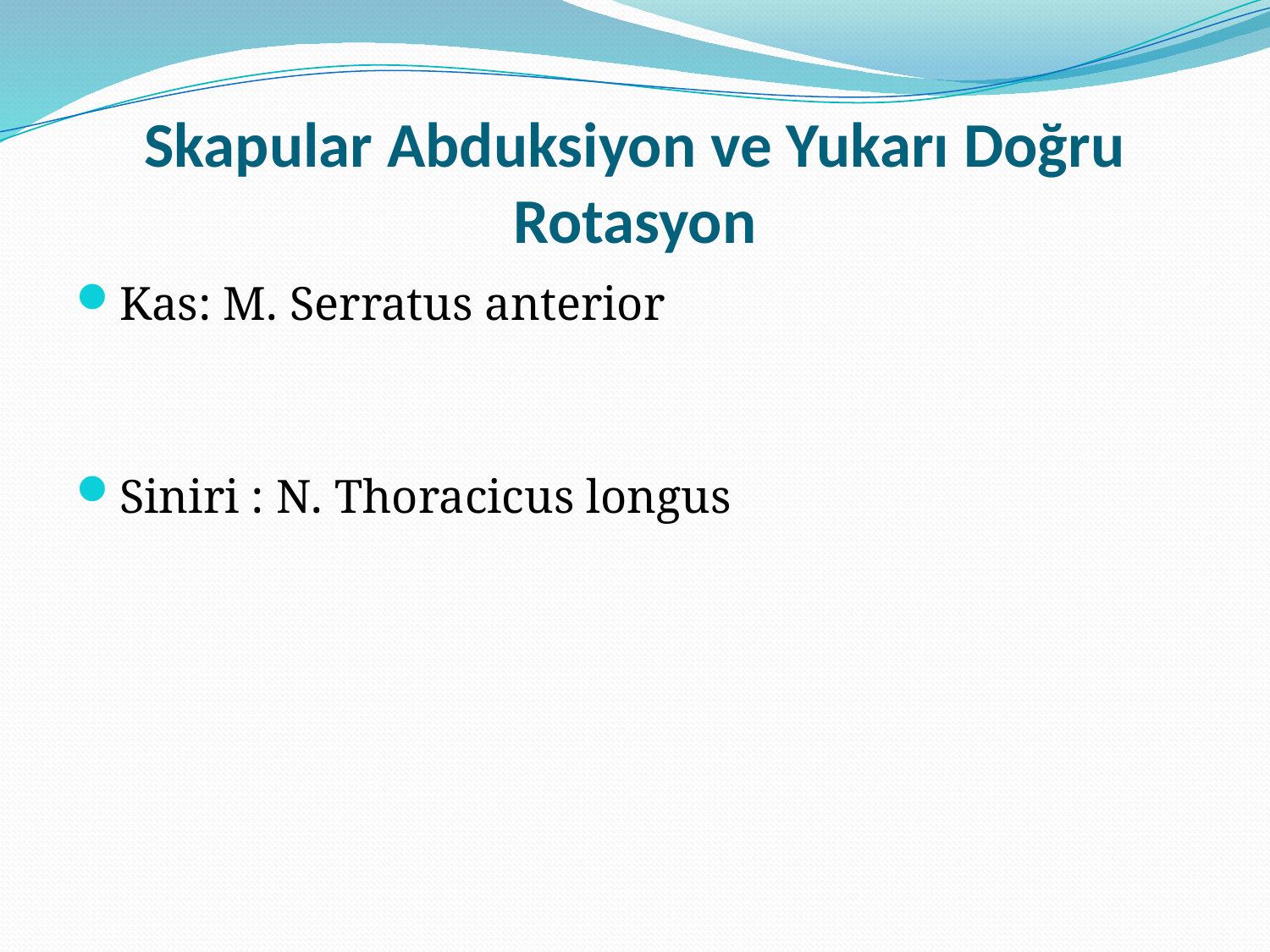

# Skapular Abduksiyon ve Yukarı Doğru Rotasyon
Kas: M. Serratus anterior

Siniri : N. Thoracicus longus